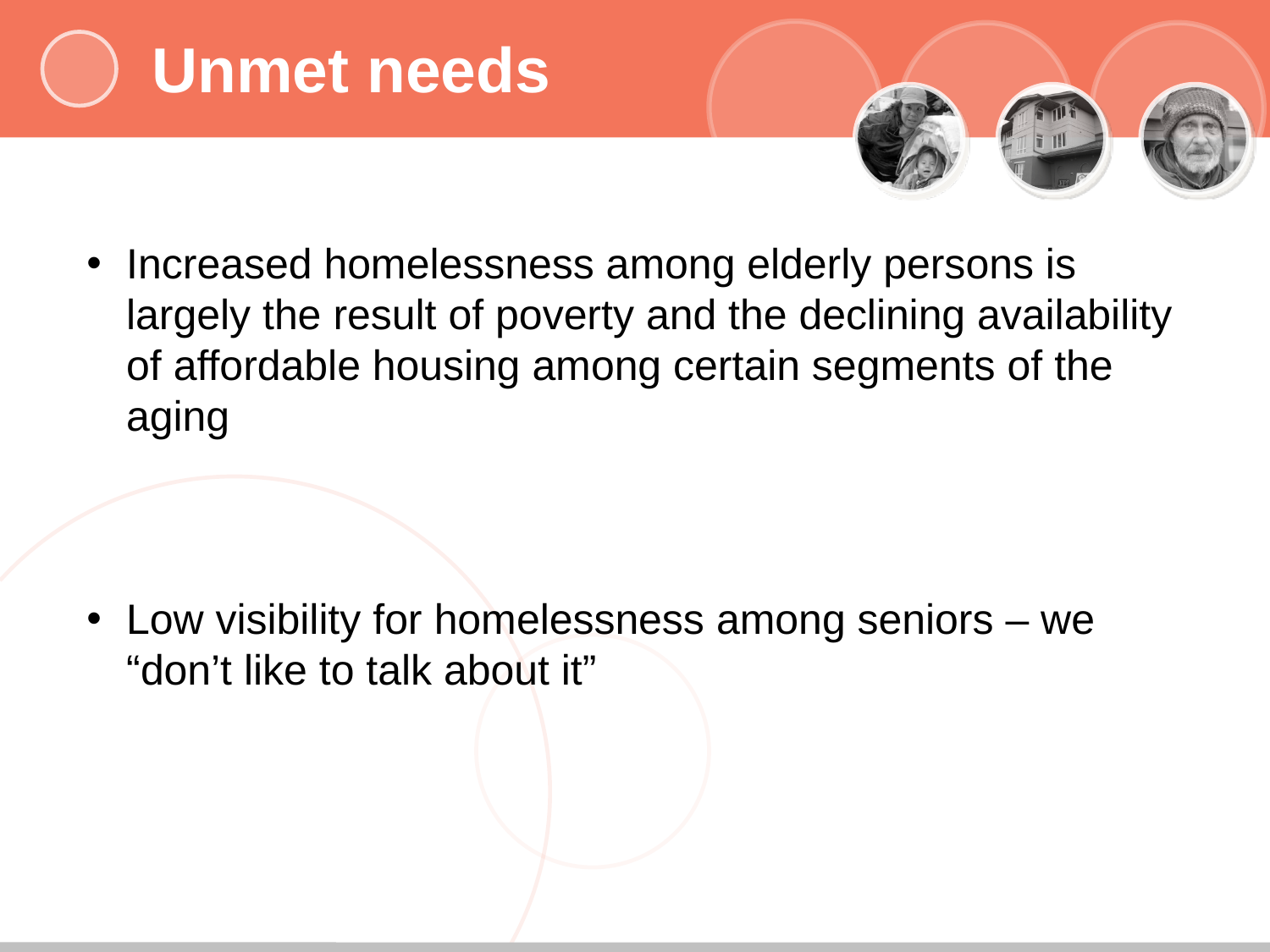

# Unmet needs

Increased homelessness among elderly persons is largely the result of poverty and the declining availability of affordable housing among certain segments of the aging

Low visibility for homelessness among seniors – we “don’t like to talk about it”